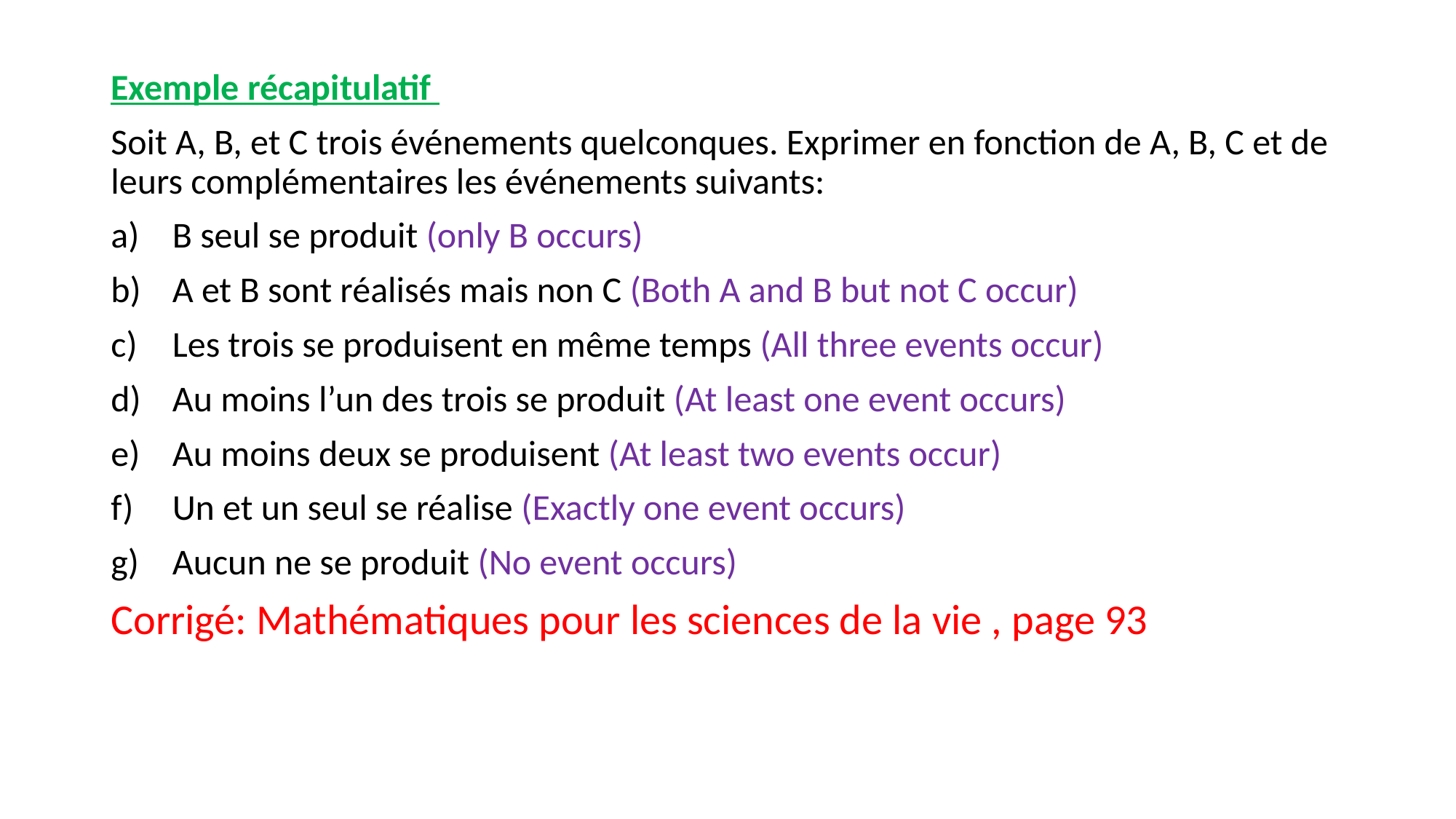

Exemple récapitulatif
Soit A, B, et C trois événements quelconques. Exprimer en fonction de A, B, C et de leurs complémentaires les événements suivants:
B seul se produit (only B occurs)
A et B sont réalisés mais non C (Both A and B but not C occur)
Les trois se produisent en même temps (All three events occur)
Au moins l’un des trois se produit (At least one event occurs)
Au moins deux se produisent (At least two events occur)
Un et un seul se réalise (Exactly one event occurs)
Aucun ne se produit (No event occurs)
Corrigé: Mathématiques pour les sciences de la vie , page 93